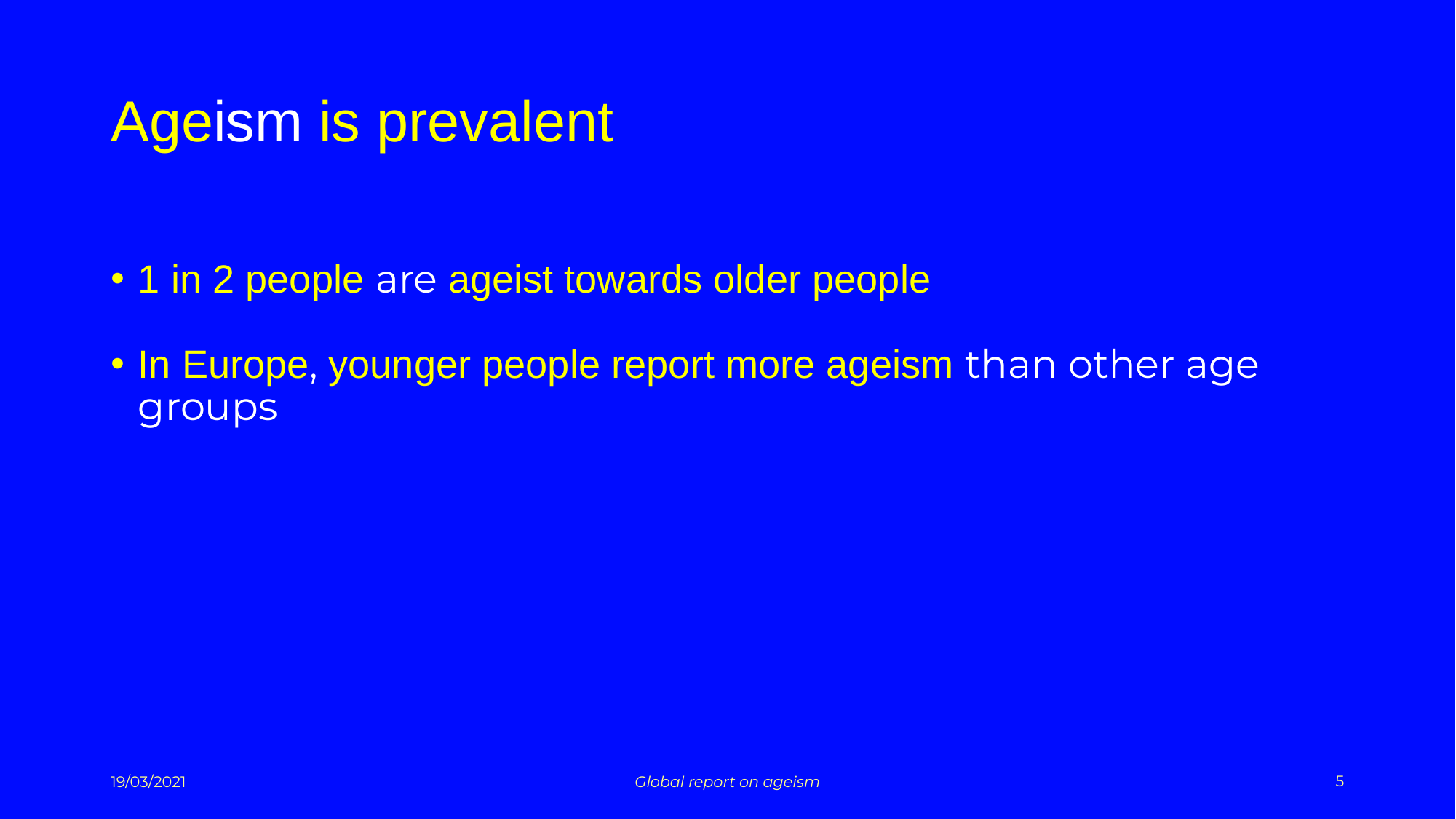

# Ageism is prevalent
1 in 2 people are ageist towards older people
In Europe, younger people report more ageism than other age groups
19/03/2021
Global report on ageism
5